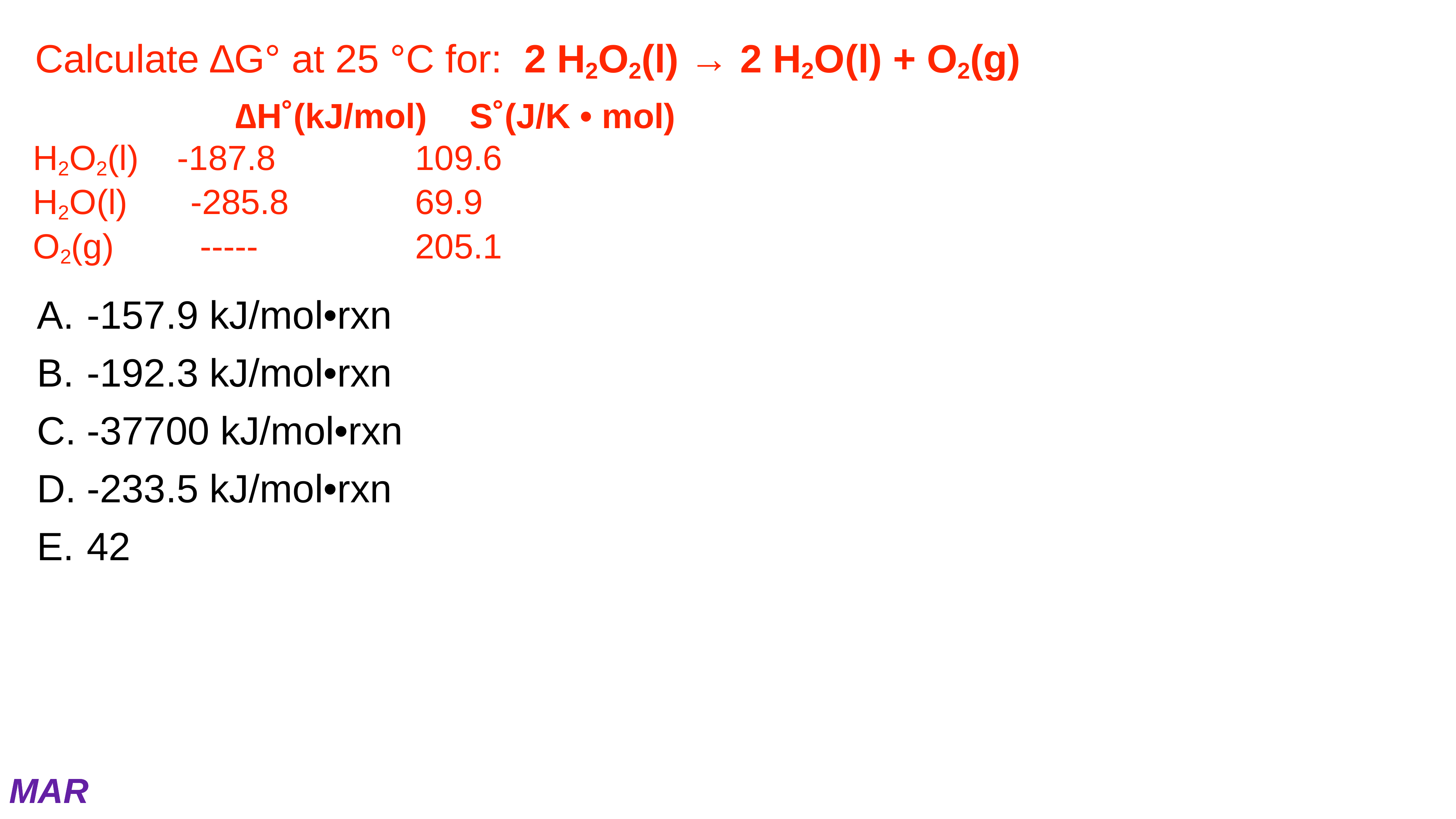

# Calculate ∆G° at 25 °C for:  2 H2O2(l) → 2 H2O(l) + O2(g)
			    ∆H˚(kJ/mol)	S˚(J/K • mol)
H2O2(l)    -187.8         	109.6
H2O(l)	     -285.8        	69.9
O2(g)	      -----           	205.1
-157.9 kJ/mol•rxn
-192.3 kJ/mol•rxn
-37700 kJ/mol•rxn
-233.5 kJ/mol•rxn
42
MAR
Enter your response on
your i>Clicker now!
Answer = D, -233.5 kJ/mol•rxn
First: ∆H°rxn = Σ∆H°products - Σ∆H°reactants
Then: ∆S°rxn = ΣS°products - ΣS°reactants
Finally: ∆G°rxn = ∆H°rxn - T∆S°rxn

∆H°rxn = {2*∆H°(H2O(l)) + ∆H°(O2(g))} - {2*∆H°(H2O2(l))}
∆H°rxn = {2*-285.8 + 0} - {2*-187.8}
∆H°rxn = -196.0 kJ/mol

∆S°rxn = {2*S°(H2O(l)) + S°(O2(g))} - {2*S°(H2O2(l))}
∆S°rxn = {2*69.9 + 205.1} - {2*109.6}
∆S°rxn = 125.7 J/K•mol

∆G°rxn = ∆H°rxn - T∆S°rxn
∆G°rxn = -196.0 - 298K*0.1257
∆G°rxn = -233.5 kJ/mol•rxn